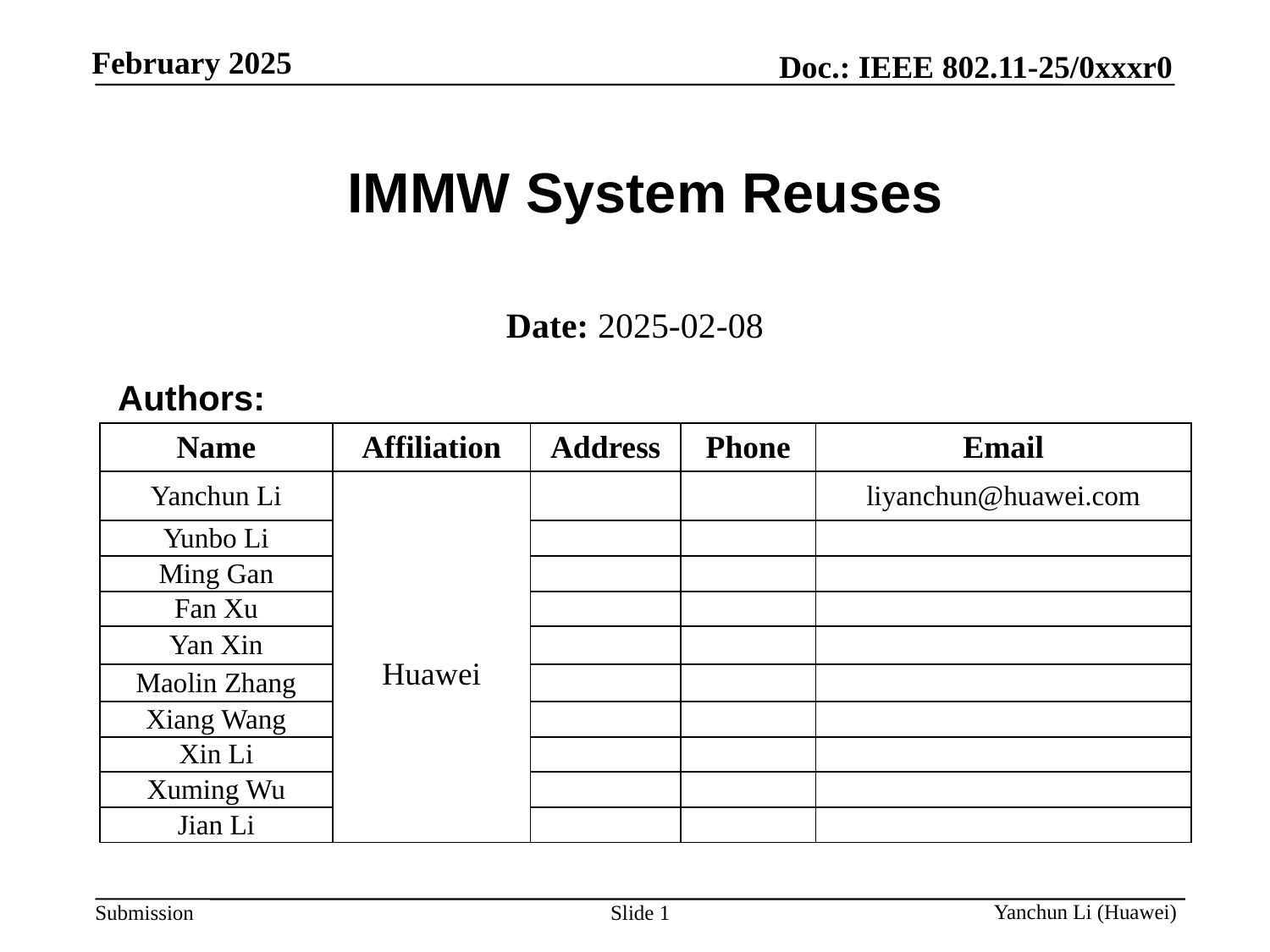

# IMMW System Reuses
Date: 2025-02-08
 Authors:
| Name | Affiliation | Address | Phone | Email |
| --- | --- | --- | --- | --- |
| Yanchun Li | Huawei |  |  | liyanchun@huawei.com |
| Yunbo Li |  |  |  |  |
| Ming Gan |  |  |  |  |
| Fan Xu |  |  |  |  |
| Yan Xin |  |  |  |  |
| Maolin Zhang |  |  |  |  |
| Xiang Wang |  |  |  |  |
| Xin Li |  |  |  |  |
| Xuming Wu |  |  |  |  |
| Jian Li |  |  |  |  |
Yanchun Li (Huawei)
Slide 1